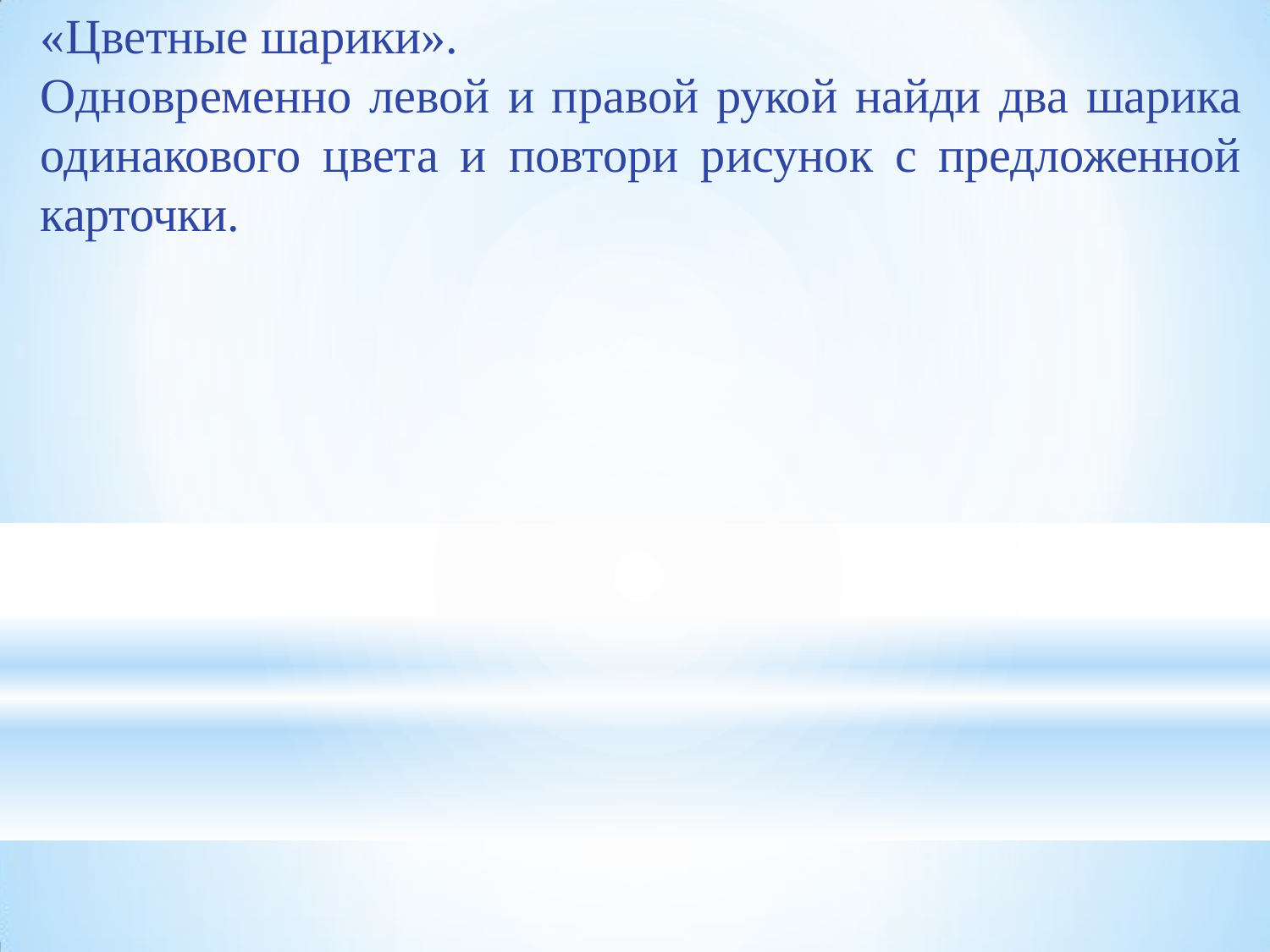

«Цветные шарики».
Одновременно левой и правой рукой найди два шарика одинакового цвета и повтори рисунок с предложенной карточки.